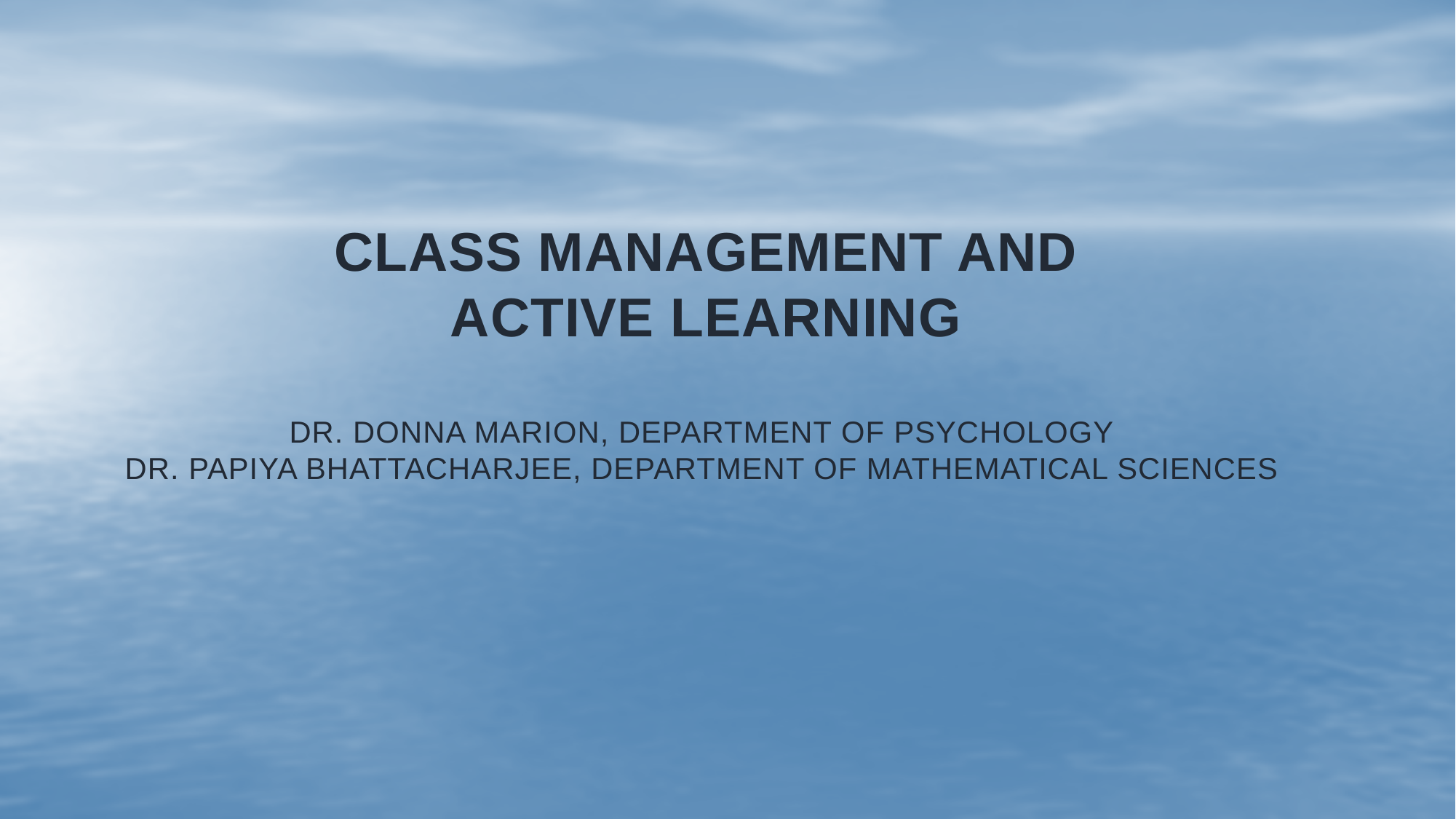

# Class management and Active learning Dr. Donna Marion, Department of Psychology Dr. Papiya Bhattacharjee, Department of Mathematical Sciences